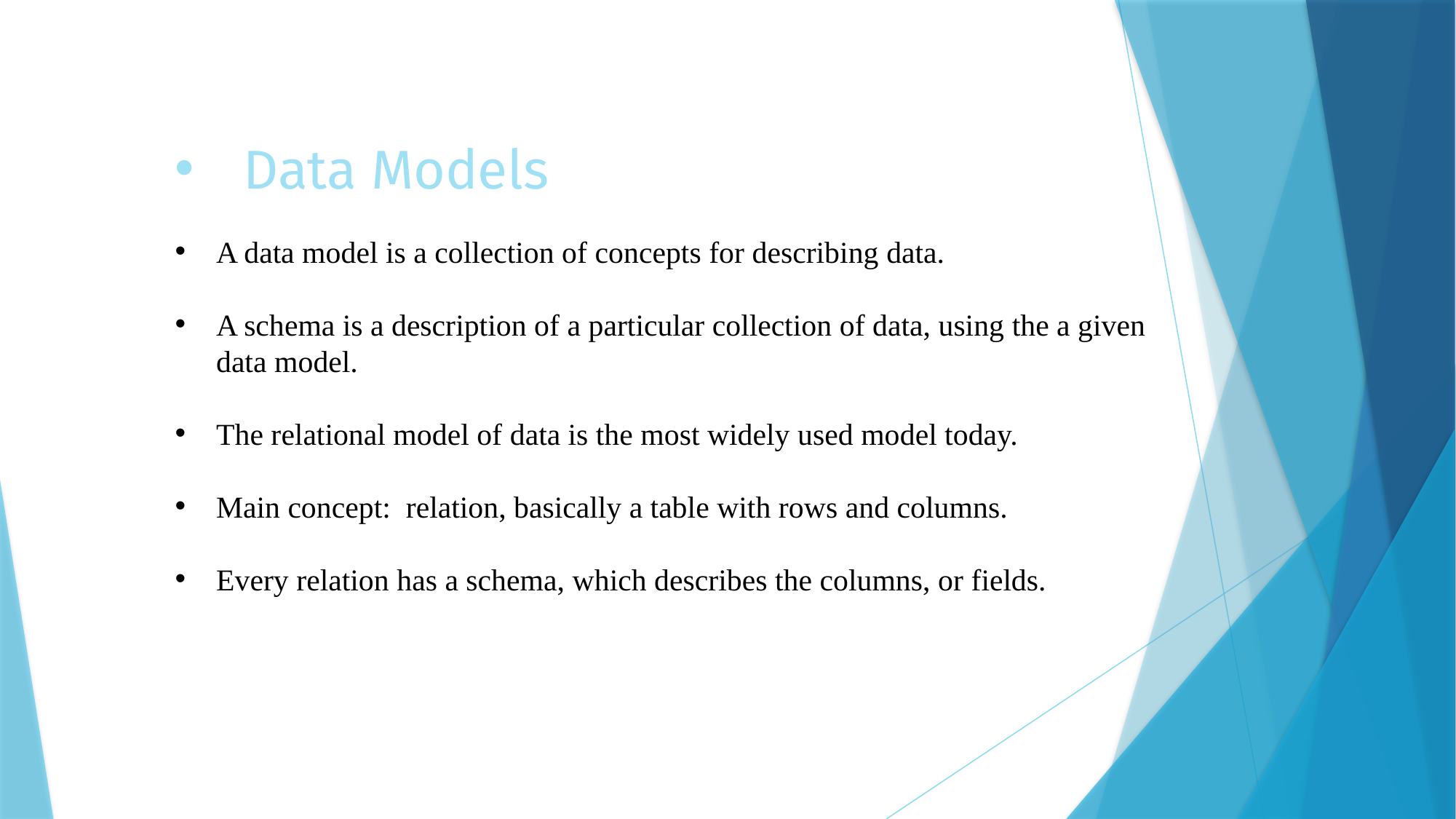

Data Models

A data model is a collection of concepts for describing data.

A schema is a description of a particular collection of data, using the a given data model.

The relational model of data is the most widely used model today.

Main concept:  relation, basically a table with rows and columns.

Every relation has a schema, which describes the columns, or fields.